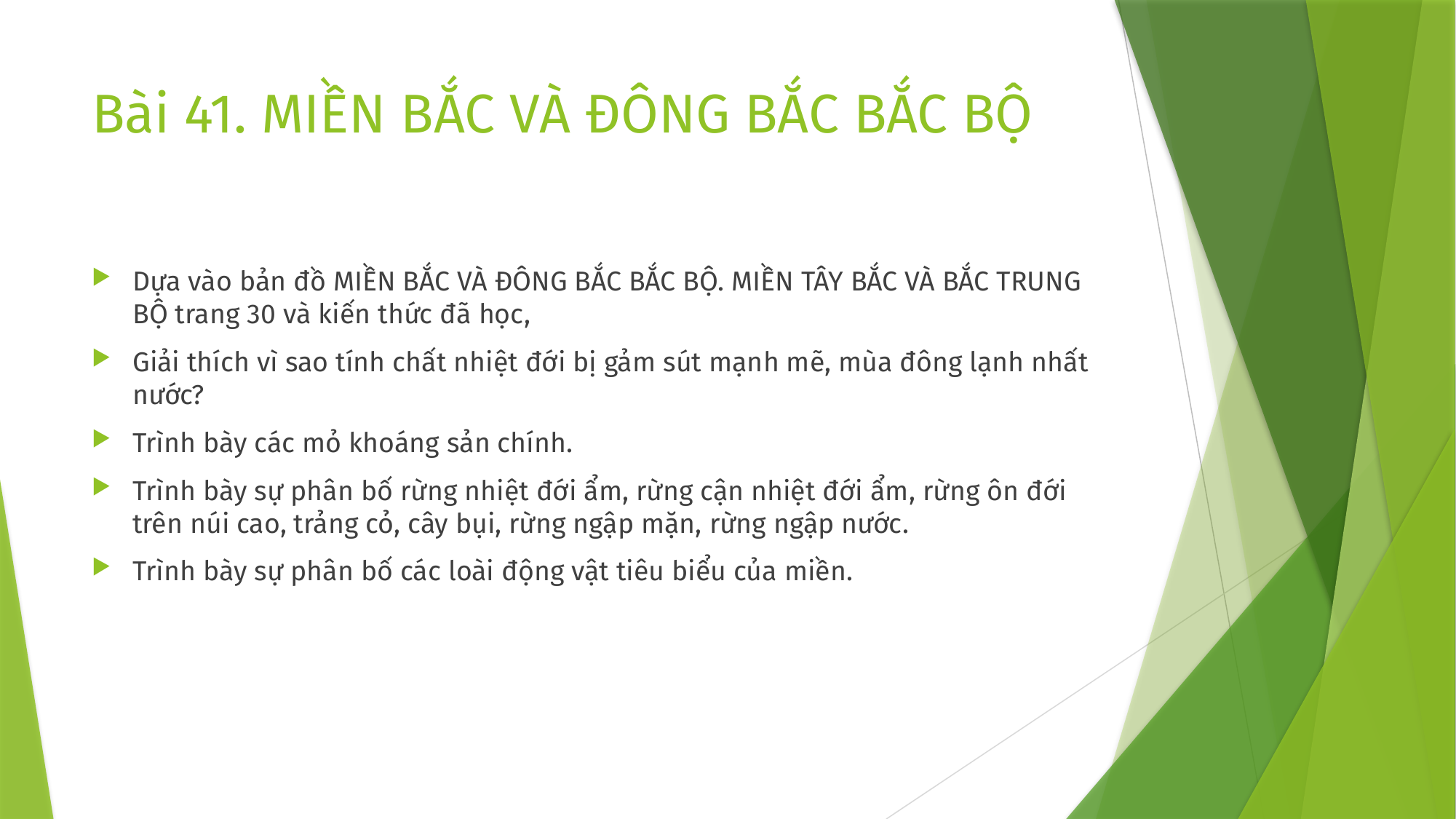

# Bài 41. MIỀN BẮC VÀ ĐÔNG BẮC BẮC BỘ
Dựa vào bản đồ MIỀN BẮC VÀ ĐÔNG BẮC BẮC BỘ. MIỀN TÂY BẮC VÀ BẮC TRUNG BỘ trang 30 và kiến thức đã học,
Giải thích vì sao tính chất nhiệt đới bị gảm sút mạnh mẽ, mùa đông lạnh nhất nước?
Trình bày các mỏ khoáng sản chính.
Trình bày sự phân bố rừng nhiệt đới ẩm, rừng cận nhiệt đới ẩm, rừng ôn đới trên núi cao, trảng cỏ, cây bụi, rừng ngập mặn, rừng ngập nước.
Trình bày sự phân bố các loài động vật tiêu biểu của miền.